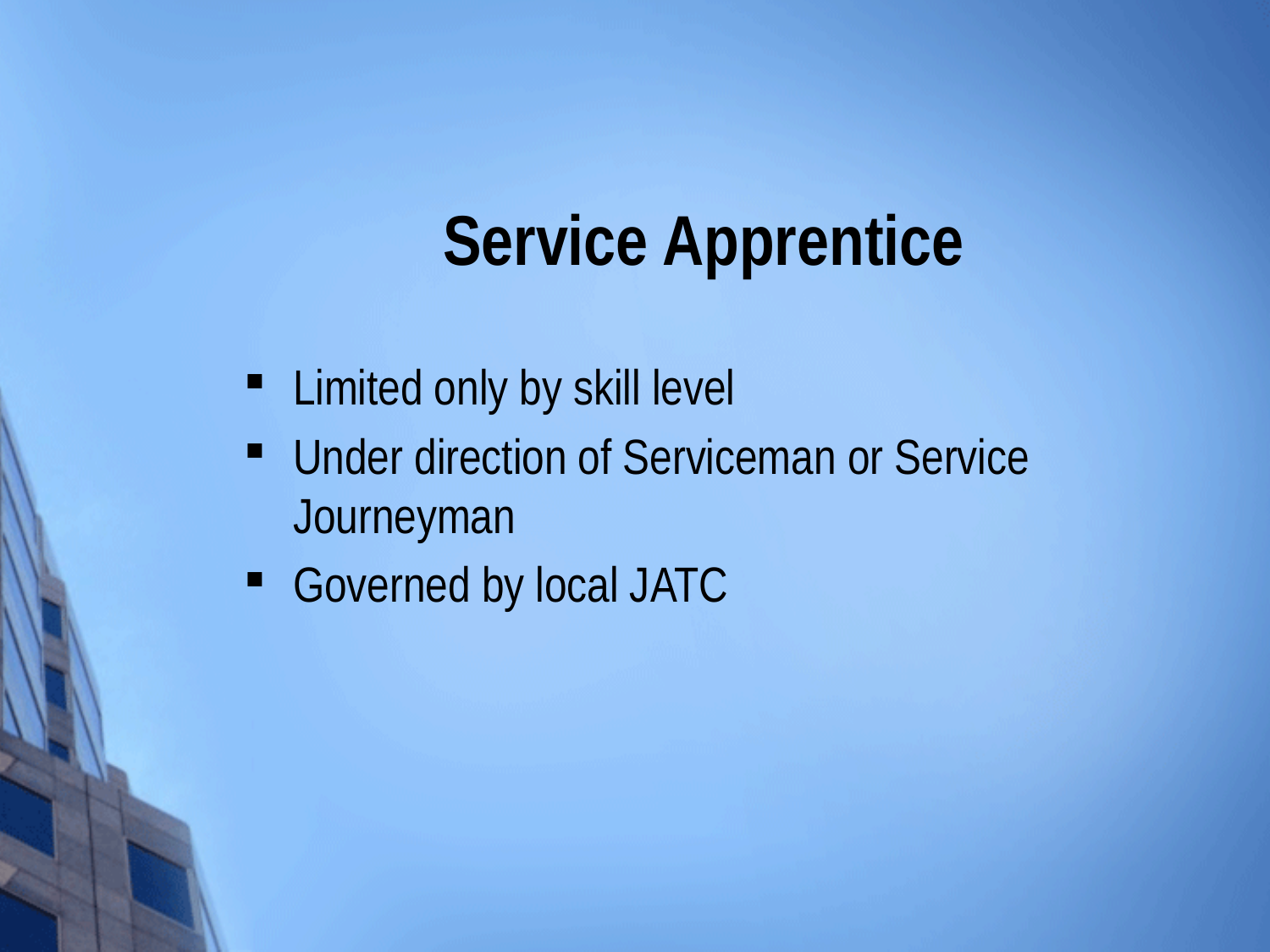

# Service Apprentice
Limited only by skill level
Under direction of Serviceman or Service Journeyman
Governed by local JATC